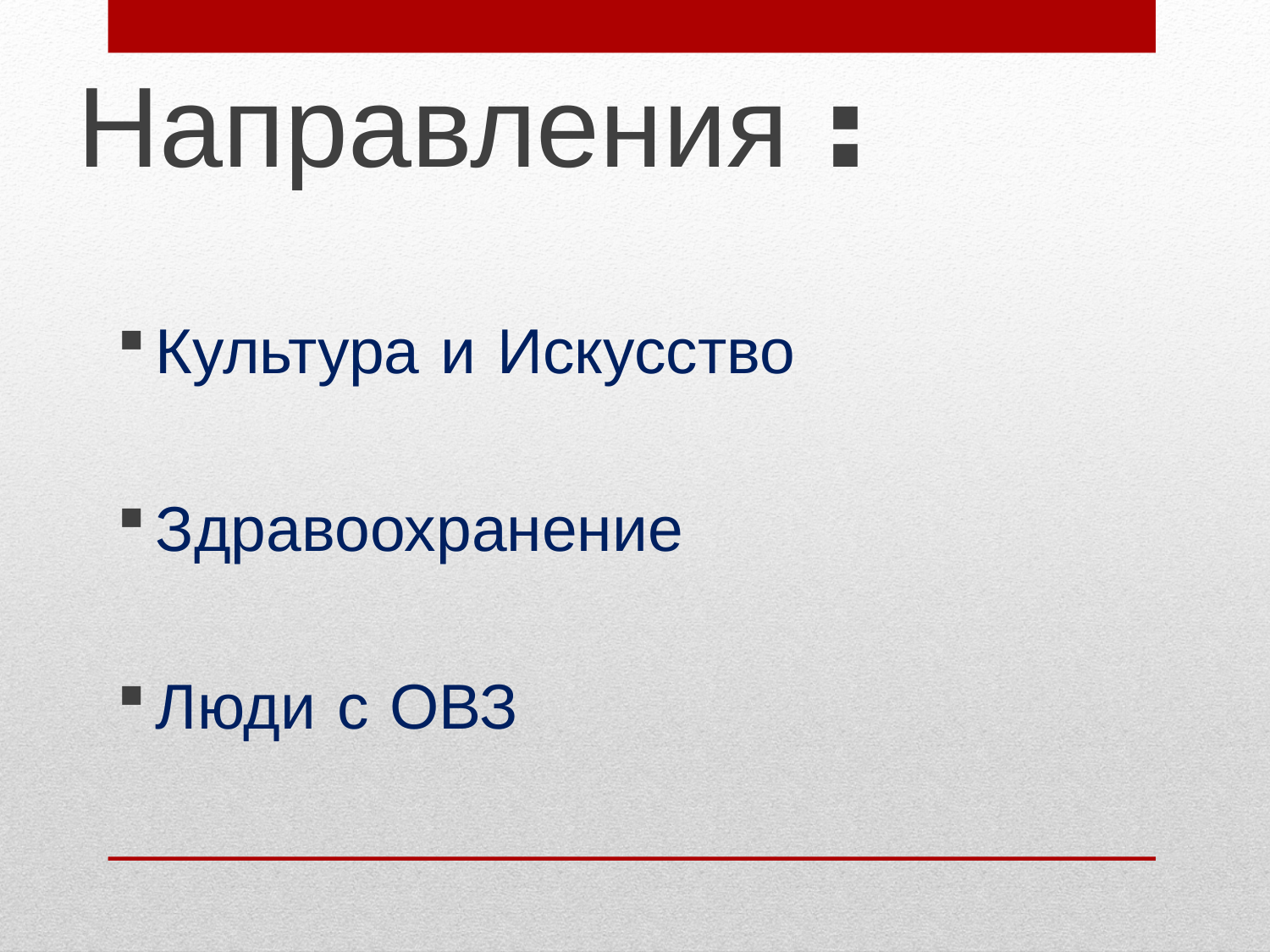

# Направления :
Культура и Искусство

Здравоохранение

Люди с ОВЗ